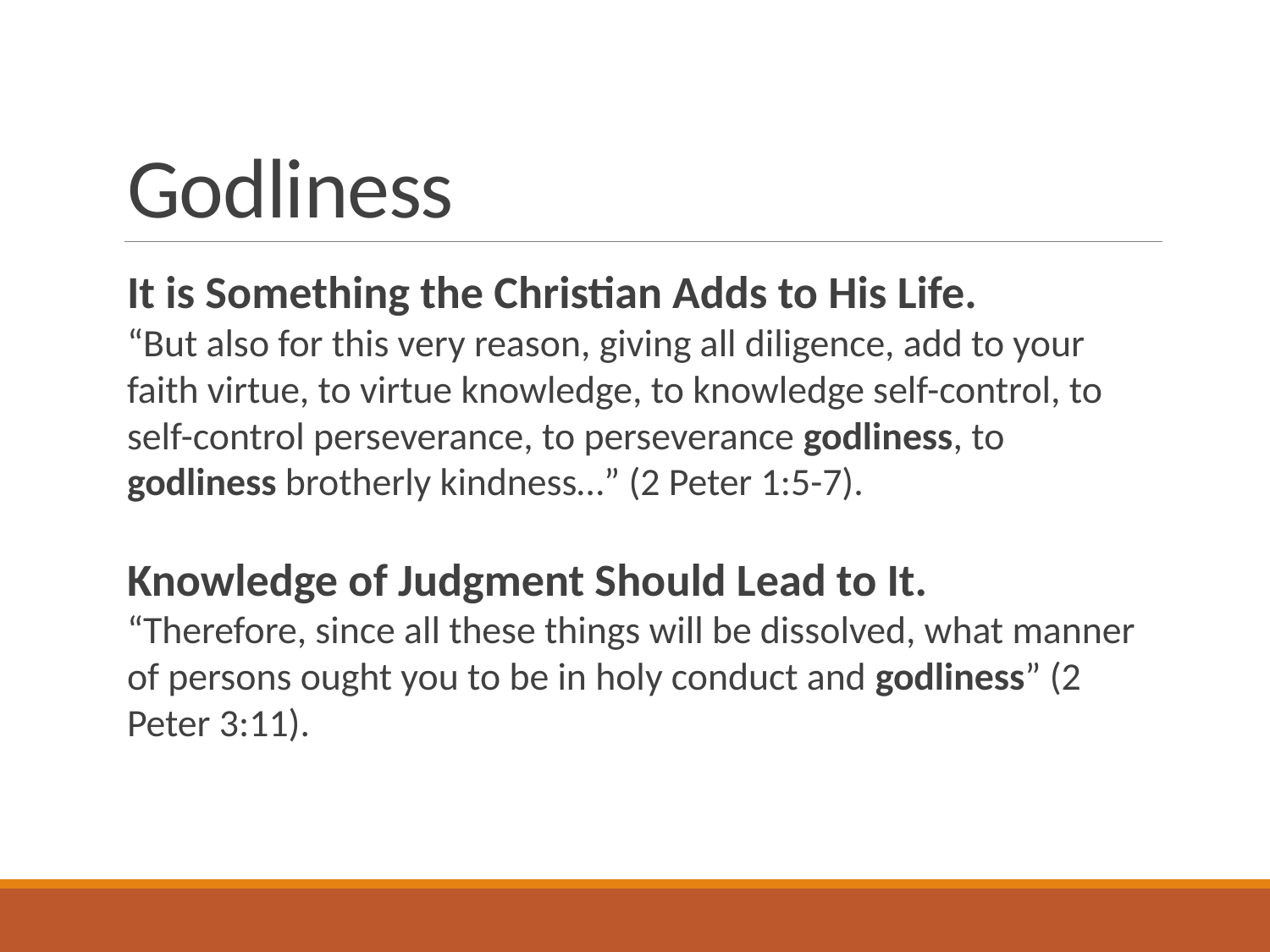

# Godliness
It is Something the Christian Adds to His Life.
“But also for this very reason, giving all diligence, add to your faith virtue, to virtue knowledge, to knowledge self-control, to self-control perseverance, to perseverance godliness, to godliness brotherly kindness…” (2 Peter 1:5-7).

Knowledge of Judgment Should Lead to It.
“Therefore, since all these things will be dissolved, what manner of persons ought you to be in holy conduct and godliness” (2 Peter 3:11).